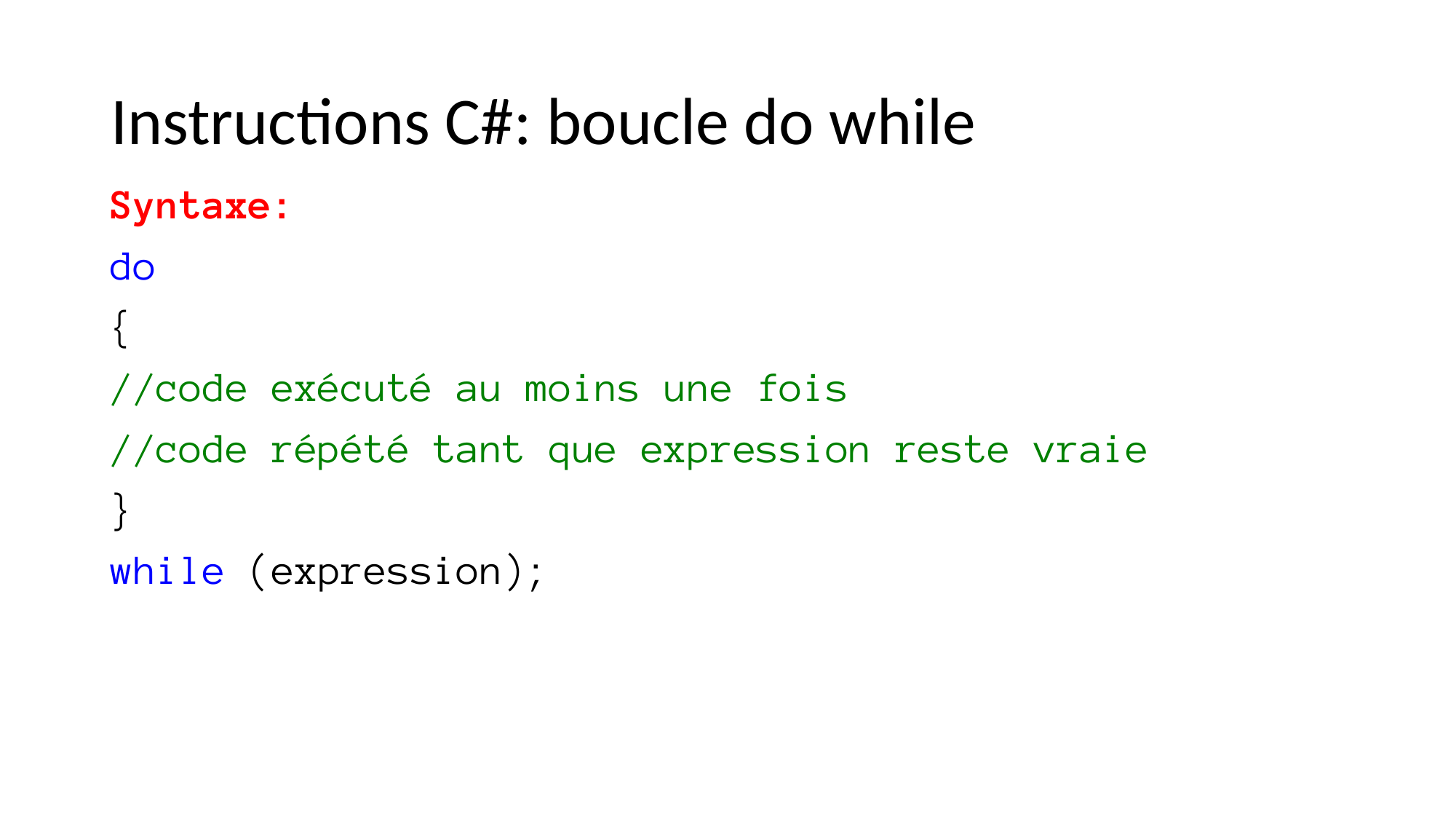

# Instructions C#: boucle do while
Syntaxe:
do
{
//code exécuté au moins une fois
//code répété tant que expression reste vraie
}
while (expression);